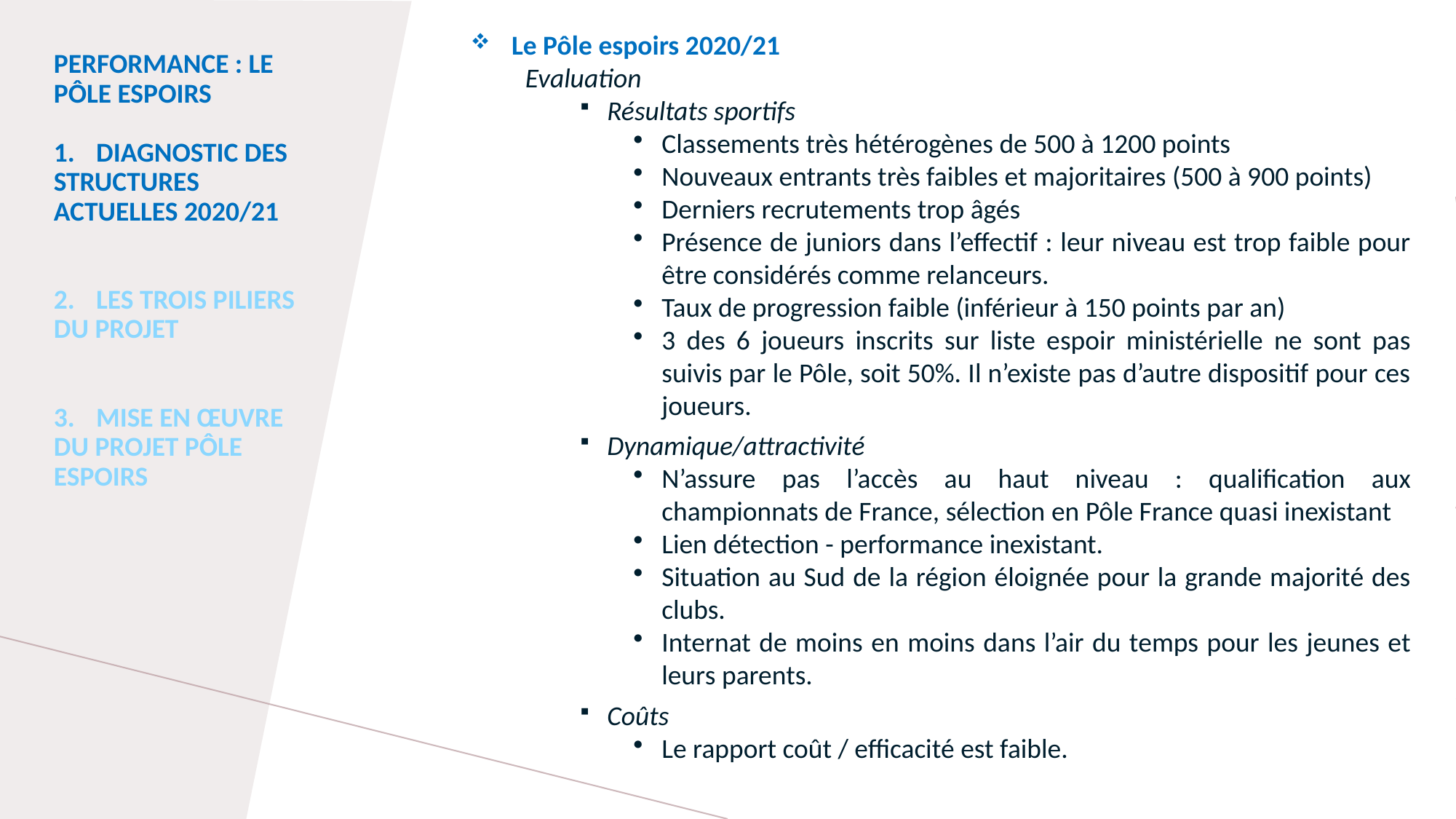

Le Pôle espoirs 2020/21
Evaluation
Résultats sportifs
Classements très hétérogènes de 500 à 1200 points
Nouveaux entrants très faibles et majoritaires (500 à 900 points)
Derniers recrutements trop âgés
Présence de juniors dans l’effectif : leur niveau est trop faible pour être considérés comme relanceurs.
Taux de progression faible (inférieur à 150 points par an)
3 des 6 joueurs inscrits sur liste espoir ministérielle ne sont pas suivis par le Pôle, soit 50%. Il n’existe pas d’autre dispositif pour ces joueurs.
Dynamique/attractivité
N’assure pas l’accès au haut niveau : qualification aux championnats de France, sélection en Pôle France quasi inexistant
Lien détection - performance inexistant.
Situation au Sud de la région éloignée pour la grande majorité des clubs.
Internat de moins en moins dans l’air du temps pour les jeunes et leurs parents.
Coûts
Le rapport coût / efficacité est faible.
Performance : Le pôle espoirs

1.	Diagnostic des  structures Actuelles 2020/21
2.	LES TROIS PILIERS DU PROJET
3.	MISE EN ŒUVRE DU PROJET PÔLE ESPOIRS